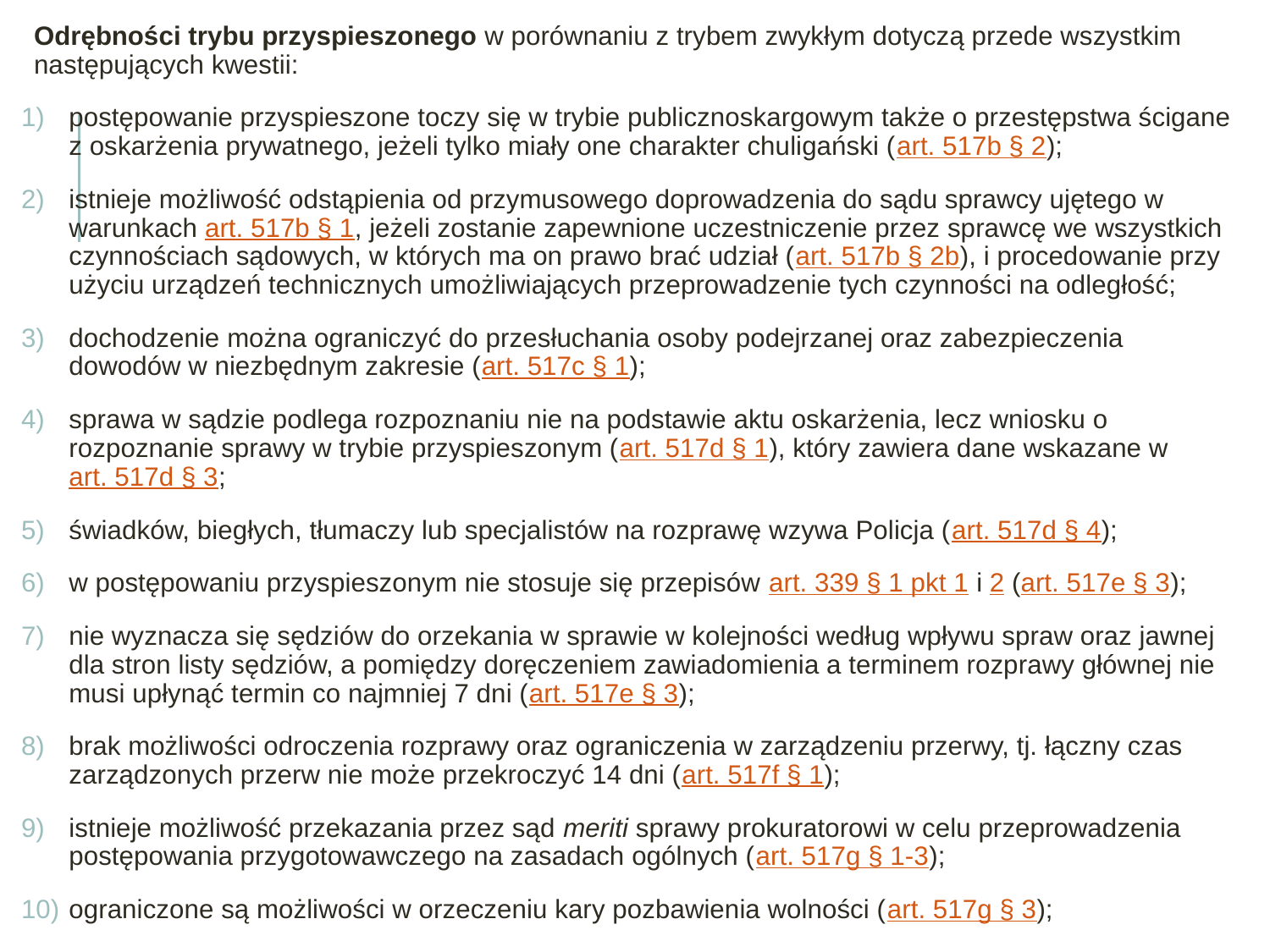

Odrębności trybu przyspieszonego w porównaniu z trybem zwykłym dotyczą przede wszystkim następujących kwestii:
postępowanie przyspieszone toczy się w trybie publicznoskargowym także o przestępstwa ścigane z oskarżenia prywatnego, jeżeli tylko miały one charakter chuligański (art. 517b § 2);
istnieje możliwość odstąpienia od przymusowego doprowadzenia do sądu sprawcy ujętego w warunkach art. 517b § 1, jeżeli zostanie zapewnione uczestniczenie przez sprawcę we wszystkich czynnościach sądowych, w których ma on prawo brać udział (art. 517b § 2b), i procedowanie przy użyciu urządzeń technicznych umożliwiających przeprowadzenie tych czynności na odległość;
dochodzenie można ograniczyć do przesłuchania osoby podejrzanej oraz zabezpieczenia dowodów w niezbędnym zakresie (art. 517c § 1);
sprawa w sądzie podlega rozpoznaniu nie na podstawie aktu oskarżenia, lecz wniosku o rozpoznanie sprawy w trybie przyspieszonym (art. 517d § 1), który zawiera dane wskazane w art. 517d § 3;
świadków, biegłych, tłumaczy lub specjalistów na rozprawę wzywa Policja (art. 517d § 4);
w postępowaniu przyspieszonym nie stosuje się przepisów art. 339 § 1 pkt 1 i 2 (art. 517e § 3);
nie wyznacza się sędziów do orzekania w sprawie w kolejności według wpływu spraw oraz jawnej dla stron listy sędziów, a pomiędzy doręczeniem zawiadomienia a terminem rozprawy głównej nie musi upłynąć termin co najmniej 7 dni (art. 517e § 3);
brak możliwości odroczenia rozprawy oraz ograniczenia w zarządzeniu przerwy, tj. łączny czas zarządzonych przerw nie może przekroczyć 14 dni (art. 517f § 1);
istnieje możliwość przekazania przez sąd meriti sprawy prokuratorowi w celu przeprowadzenia postępowania przygotowawczego na zasadach ogólnych (art. 517g § 1-3);
ograniczone są możliwości w orzeczeniu kary pozbawienia wolności (art. 517g § 3);